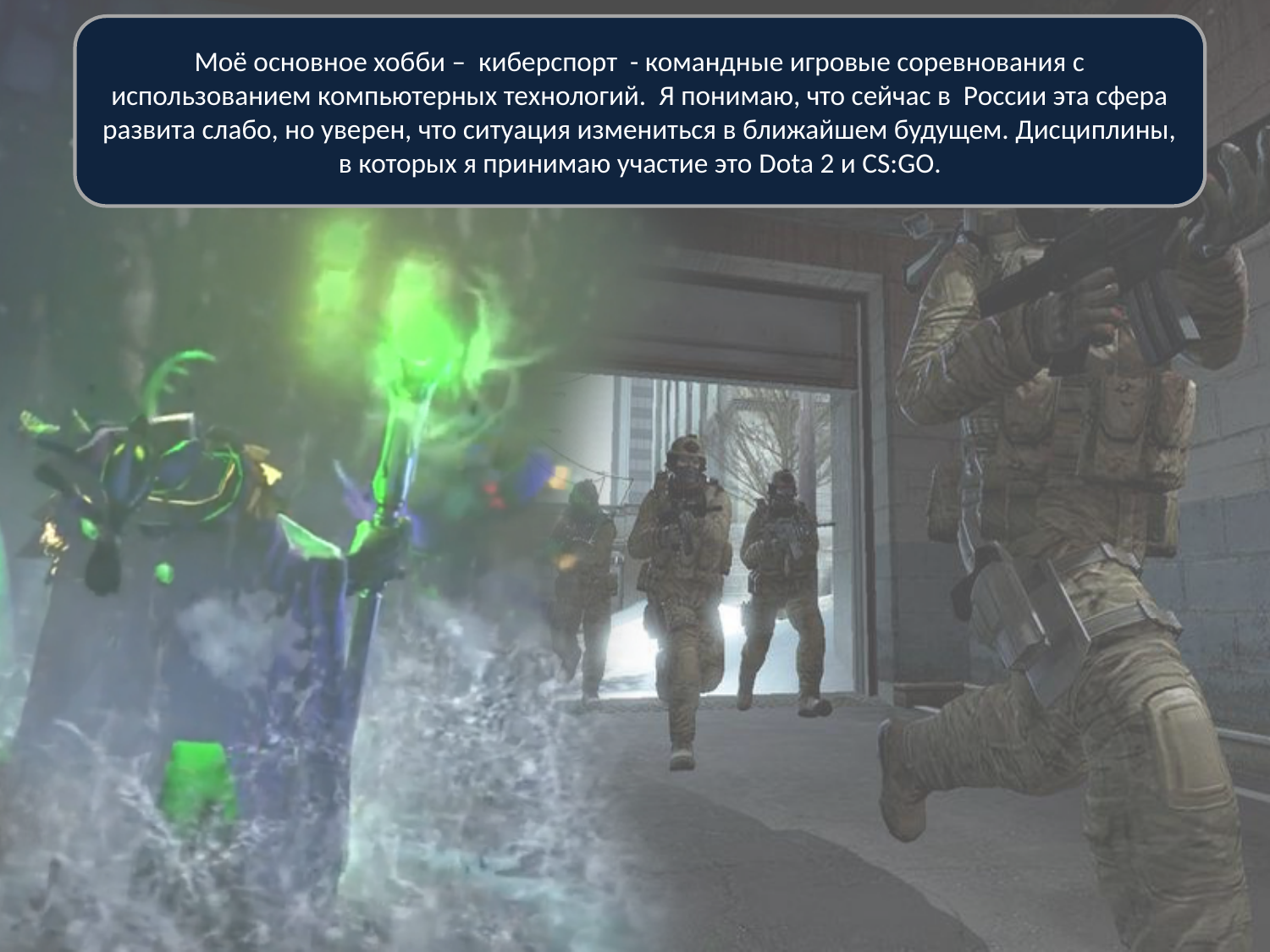

Моё основное хобби –  киберспорт  - командные игровые соревнования с использованием компьютерных технологий.  Я понимаю, что сейчас в  России эта сфера развита слабо, но уверен, что ситуация измениться в ближайшем будущем. Дисциплины, в которых я принимаю участие это Dota 2 и CS:GO.